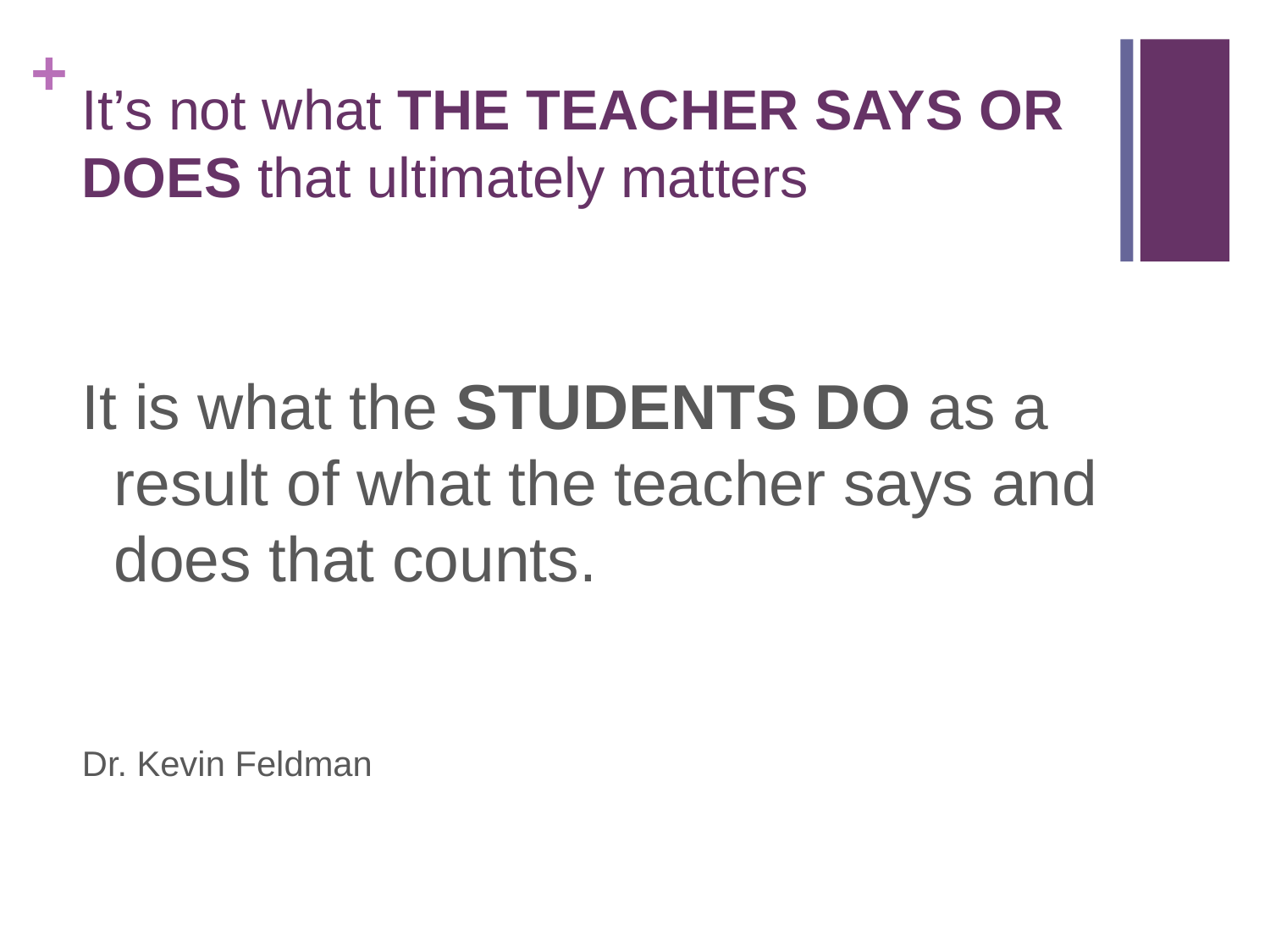

# It’s not what THE TEACHER SAYS OR DOES that ultimately matters
It is what the STUDENTS DO as a result of what the teacher says and does that counts.

Dr. Kevin Feldman